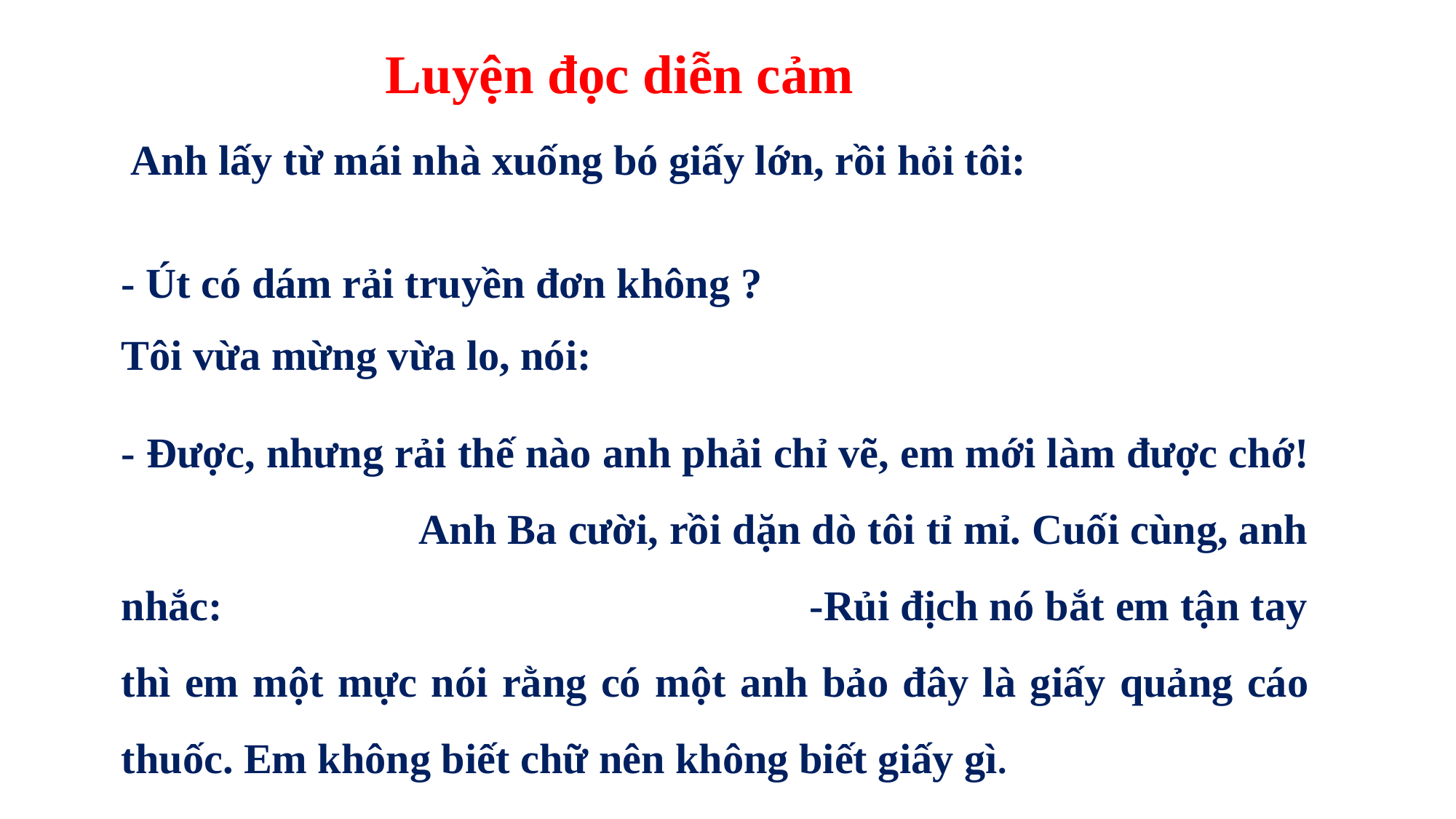

# Luyện đọc diễn cảm
 Anh lấy từ mái nhà xuống bó giấy lớn, rồi hỏi tôi:
- Út có dám rải truyền đơn không ?
Tôi vừa mừng vừa lo, nói:
- Được, nhưng rải thế nào anh phải chỉ vẽ, em mới làm được chớ!                            Anh Ba cười, rồi dặn dò tôi tỉ mỉ. Cuối cùng, anh nhắc:                                                     -Rủi địch nó bắt em tận tay thì em một mực nói rằng có một anh bảo đây là giấy quảng cáo thuốc. Em không biết chữ nên không biết giấy gì.